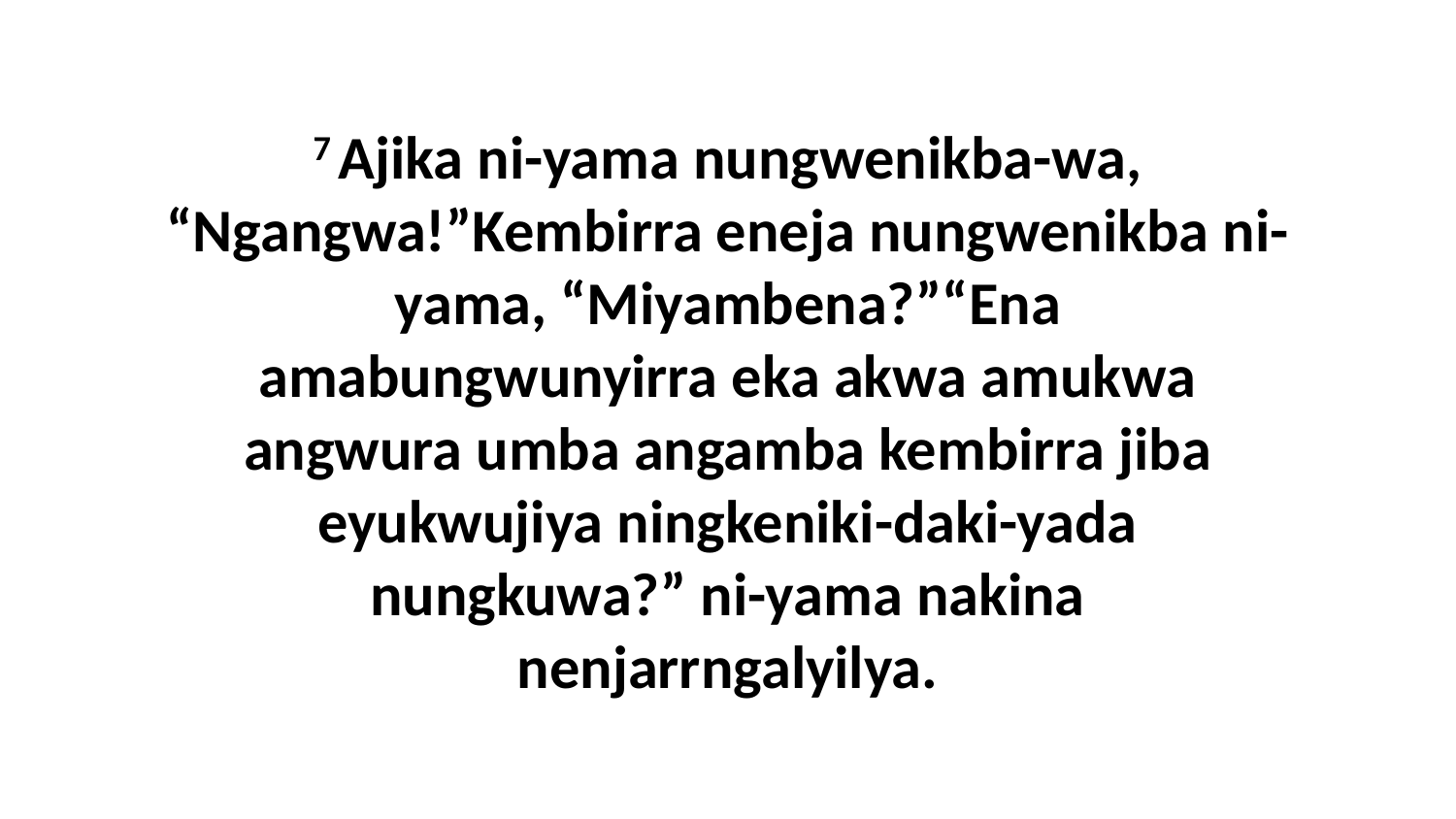

7 Ajika ni-yama nungwenikba-wa, “Ngangwa!”Kembirra eneja nungwenikba ni-yama, “Miyambena?”“Ena amabungwunyirra eka akwa amukwa angwura umba angamba kembirra jiba eyukwujiya ningkeniki-daki-yada nungkuwa?” ni-yama nakina nenjarrngalyilya.